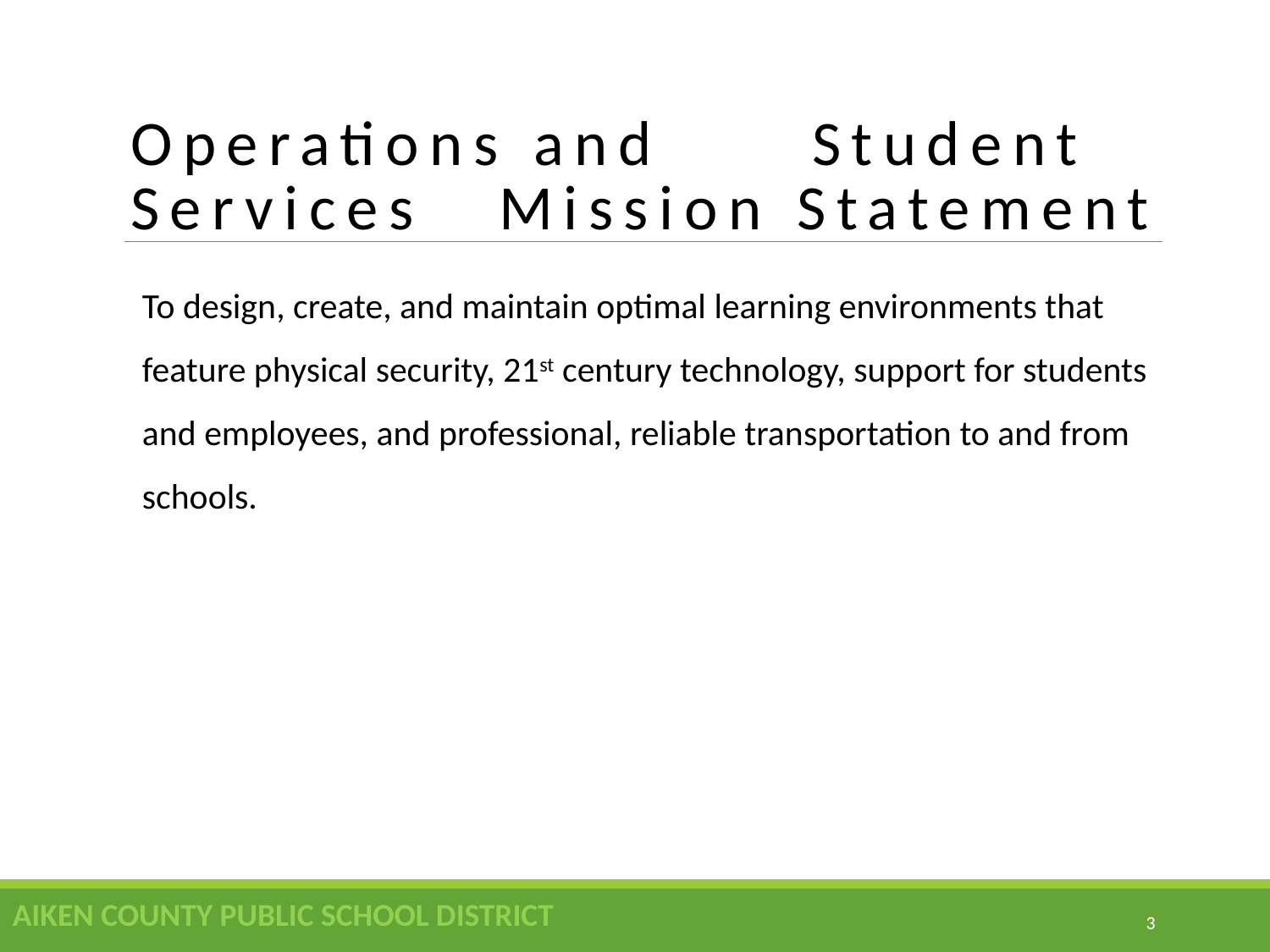

# Operations and      Student Services   Mission Statement
To design, create, and maintain optimal learning environments that feature physical security, 21st century technology, support for students and employees, and professional, reliable transportation to and from schools.
AIKEN COUNTY PUBLIC SCHOOL DISTRICT
3